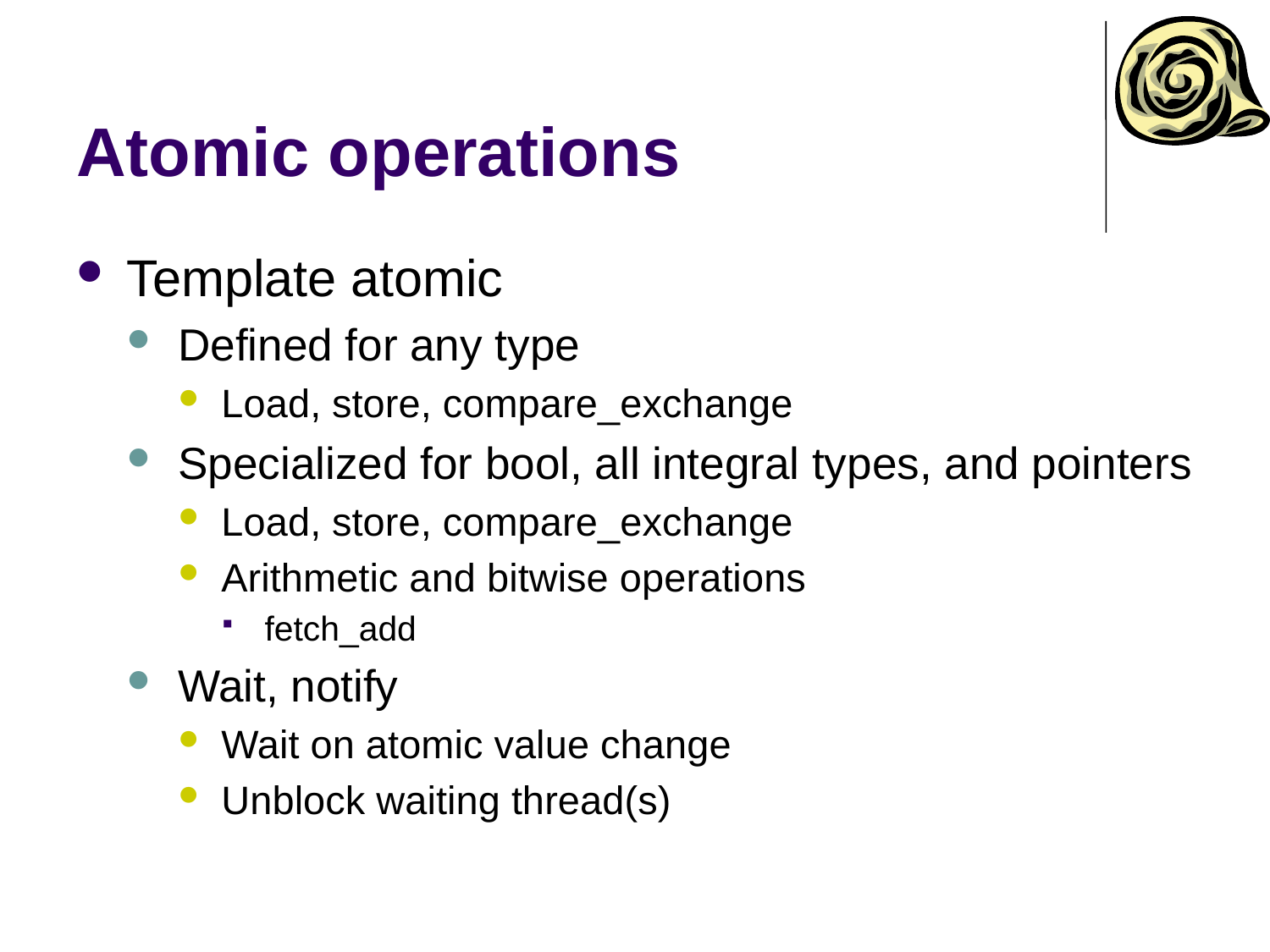

# Atomic operations
Template atomic
Defined for any type
Load, store, compare_exchange
Specialized for bool, all integral types, and pointers
Load, store, compare_exchange
Arithmetic and bitwise operations
fetch_add
Wait, notify
Wait on atomic value change
Unblock waiting thread(s)